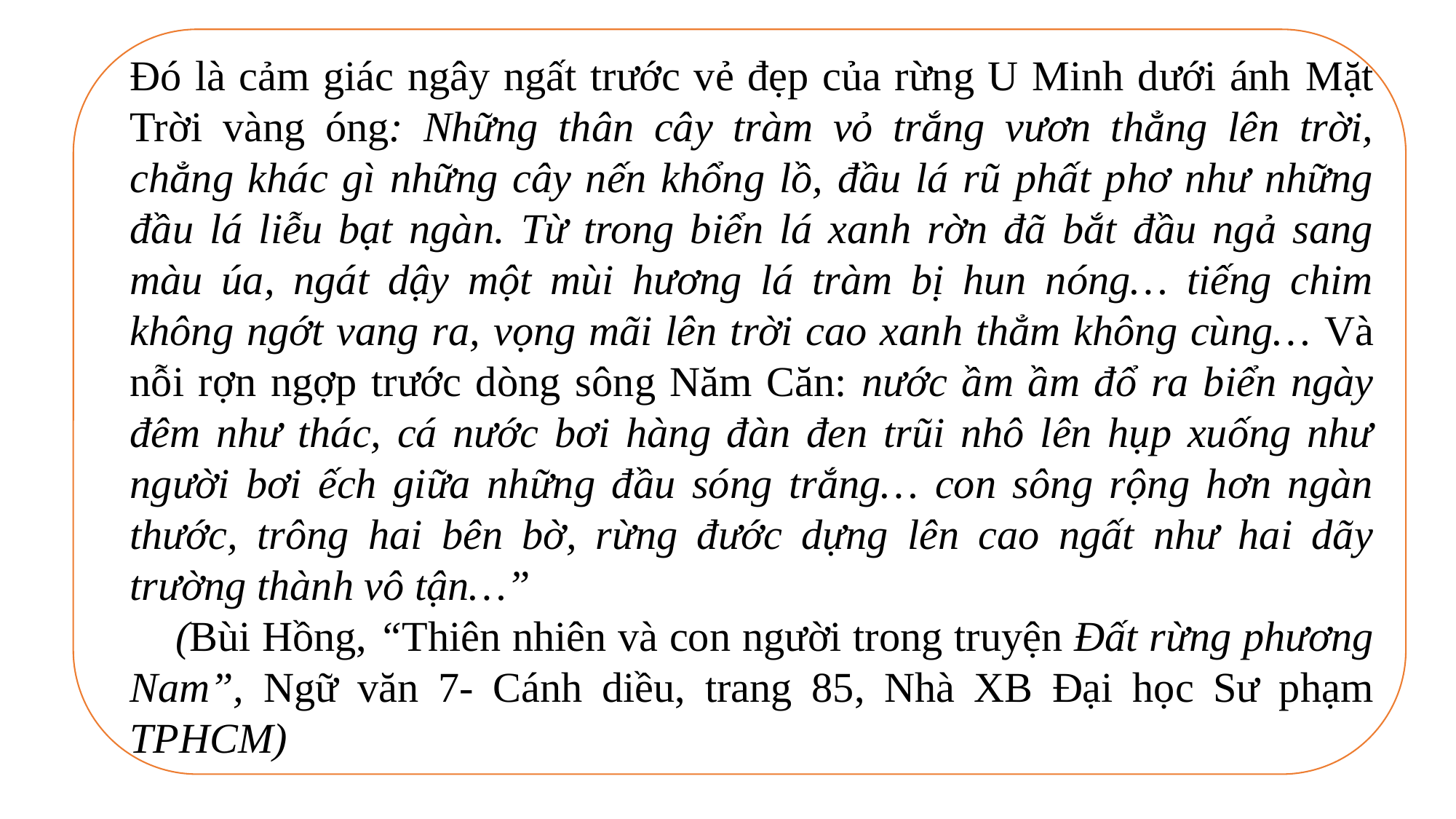

Đó là cảm giác ngây ngất trước vẻ đẹp của rừng U Minh dưới ánh Mặt Trời vàng óng: Những thân cây tràm vỏ trắng vươn thẳng lên trời, chẳng khác gì những cây nến khổng lồ, đầu lá rũ phất phơ như những đầu lá liễu bạt ngàn. Từ trong biển lá xanh rờn đã bắt đầu ngả sang màu úa, ngát dậy một mùi hương lá tràm bị hun nóng… tiếng chim không ngớt vang ra, vọng mãi lên trời cao xanh thẳm không cùng… Và nỗi rợn ngợp trước dòng sông Năm Căn: nước ầm ầm đổ ra biển ngày đêm như thác, cá nước bơi hàng đàn đen trũi nhô lên hụp xuống như người bơi ếch giữa những đầu sóng trắng… con sông rộng hơn ngàn thước, trông hai bên bờ, rừng đước dựng lên cao ngất như hai dãy trường thành vô tận…”
    (Bùi Hồng, “Thiên nhiên và con người trong truyện Đất rừng phương Nam”, Ngữ văn 7- Cánh diều, trang 85, Nhà XB Đại học Sư phạm TPHCM)